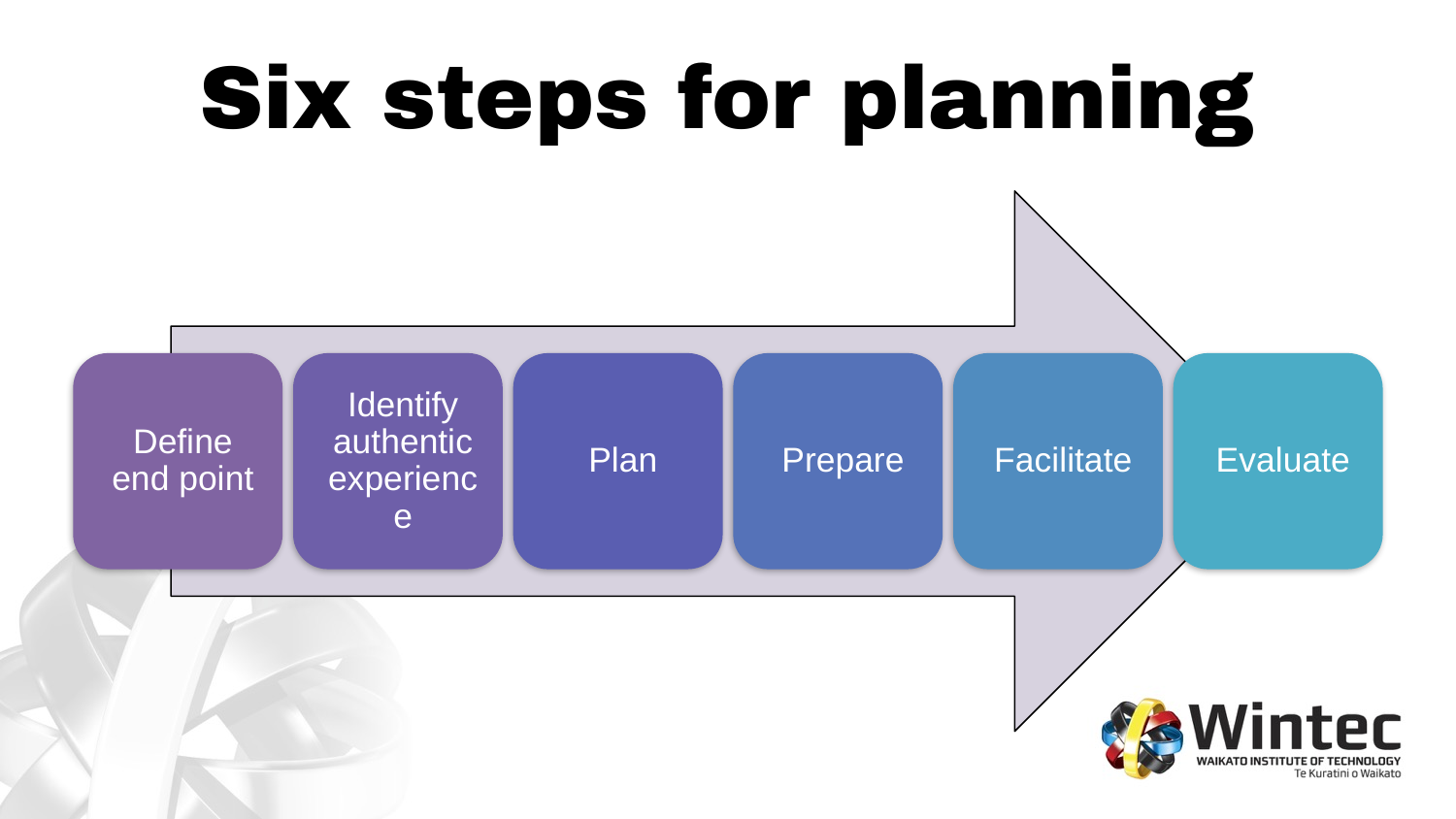

# Six steps for planning
Define end point
Identify authentic experience
Plan
Prepare
Facilitate
Evaluate